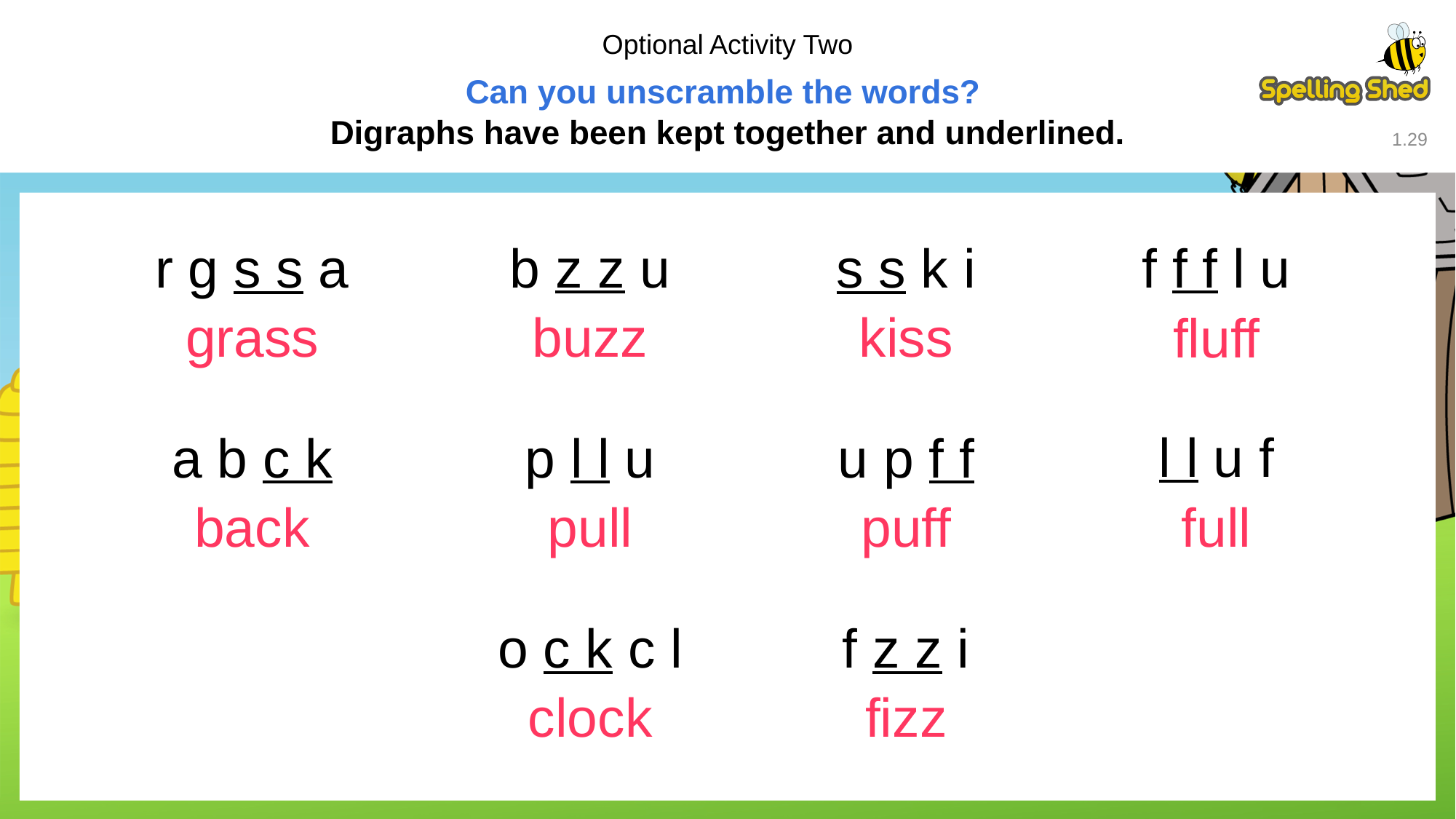

Optional Activity Two
Can you unscramble the words?
Digraphs have been kept together and underlined.
1.29
b z z u
f f f l u
r g s s a
s s k i
grass
buzz
kiss
fluff
l l u f
a b c k
u p f f
p l l u
full
back
puff
pull
o c k c l
f z z i
clock
fizz